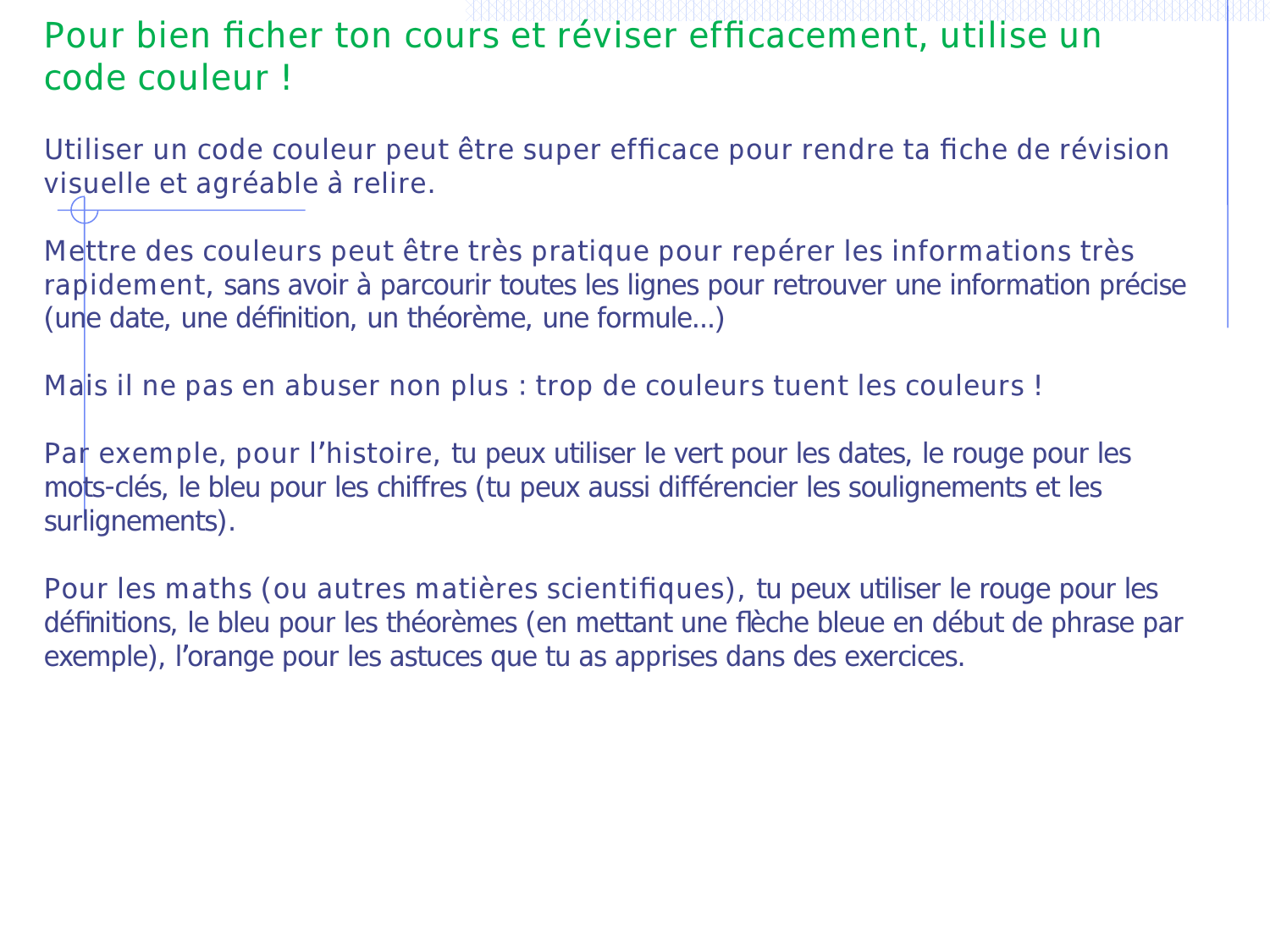

Pour bien ficher ton cours et réviser efficacement, utilise un code couleur !

Utiliser un code couleur peut être super efficace pour rendre ta fiche de révision visuelle et agréable à relire.

Mettre des couleurs peut être très pratique pour repérer les informations très rapidement, sans avoir à parcourir toutes les lignes pour retrouver une information précise (une date, une définition, un théorème, une formule…)

Mais il ne pas en abuser non plus : trop de couleurs tuent les couleurs !

Par exemple, pour l’histoire, tu peux utiliser le vert pour les dates, le rouge pour les mots-clés, le bleu pour les chiffres (tu peux aussi différencier les soulignements et les surlignements).

Pour les maths (ou autres matières scientifiques), tu peux utiliser le rouge pour les définitions, le bleu pour les théorèmes (en mettant une flèche bleue en début de phrase par exemple), l’orange pour les astuces que tu as apprises dans des exercices.